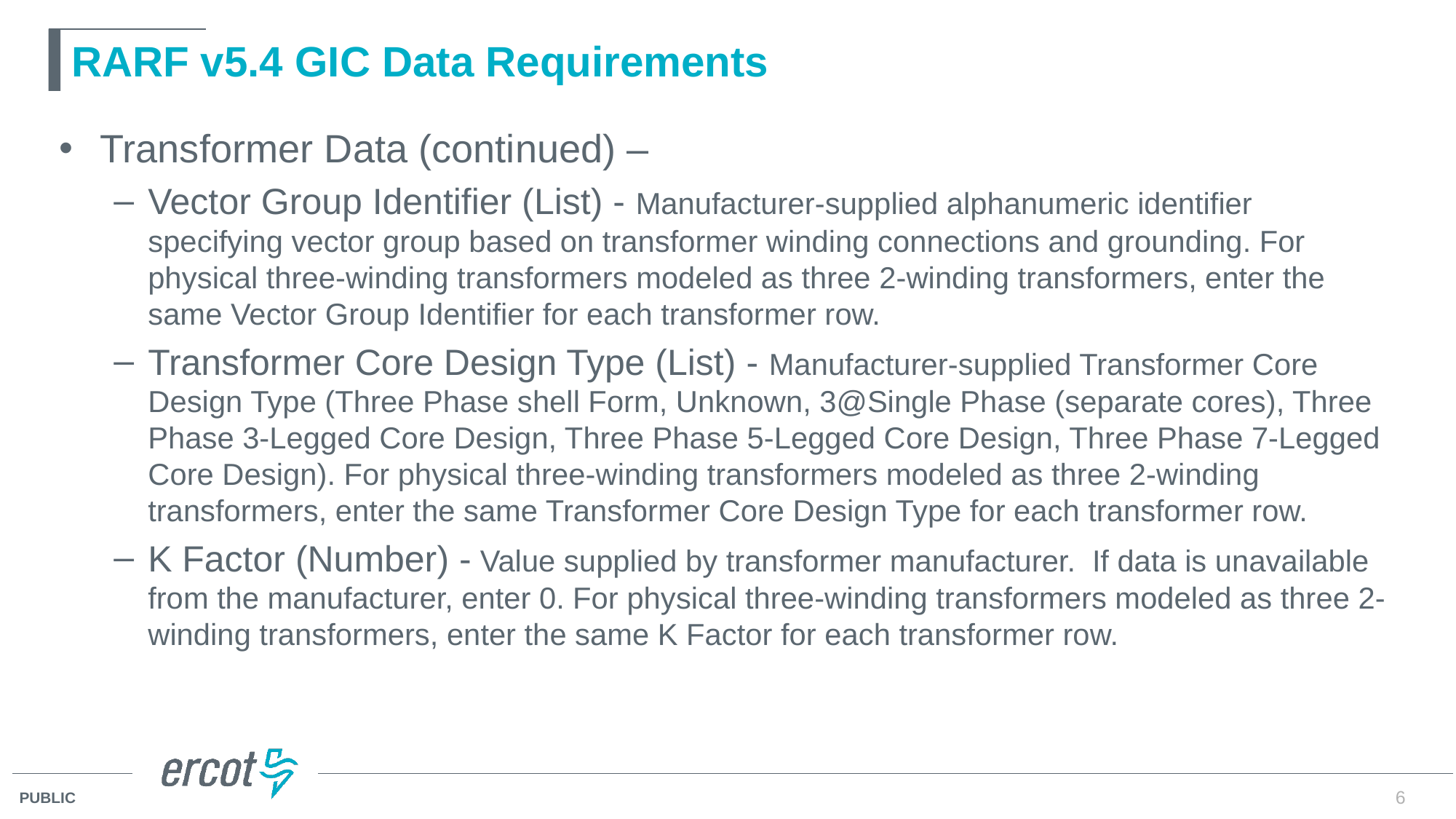

# RARF v5.4 GIC Data Requirements
Transformer Data (continued) –
Vector Group Identifier (List) - Manufacturer-supplied alphanumeric identifier specifying vector group based on transformer winding connections and grounding. For physical three-winding transformers modeled as three 2-winding transformers, enter the same Vector Group Identifier for each transformer row.
Transformer Core Design Type (List) - Manufacturer-supplied Transformer Core Design Type (Three Phase shell Form, Unknown, 3@Single Phase (separate cores), Three Phase 3-Legged Core Design, Three Phase 5-Legged Core Design, Three Phase 7-Legged Core Design). For physical three-winding transformers modeled as three 2-winding transformers, enter the same Transformer Core Design Type for each transformer row.
K Factor (Number) - Value supplied by transformer manufacturer.  If data is unavailable from the manufacturer, enter 0. For physical three-winding transformers modeled as three 2-winding transformers, enter the same K Factor for each transformer row.
6